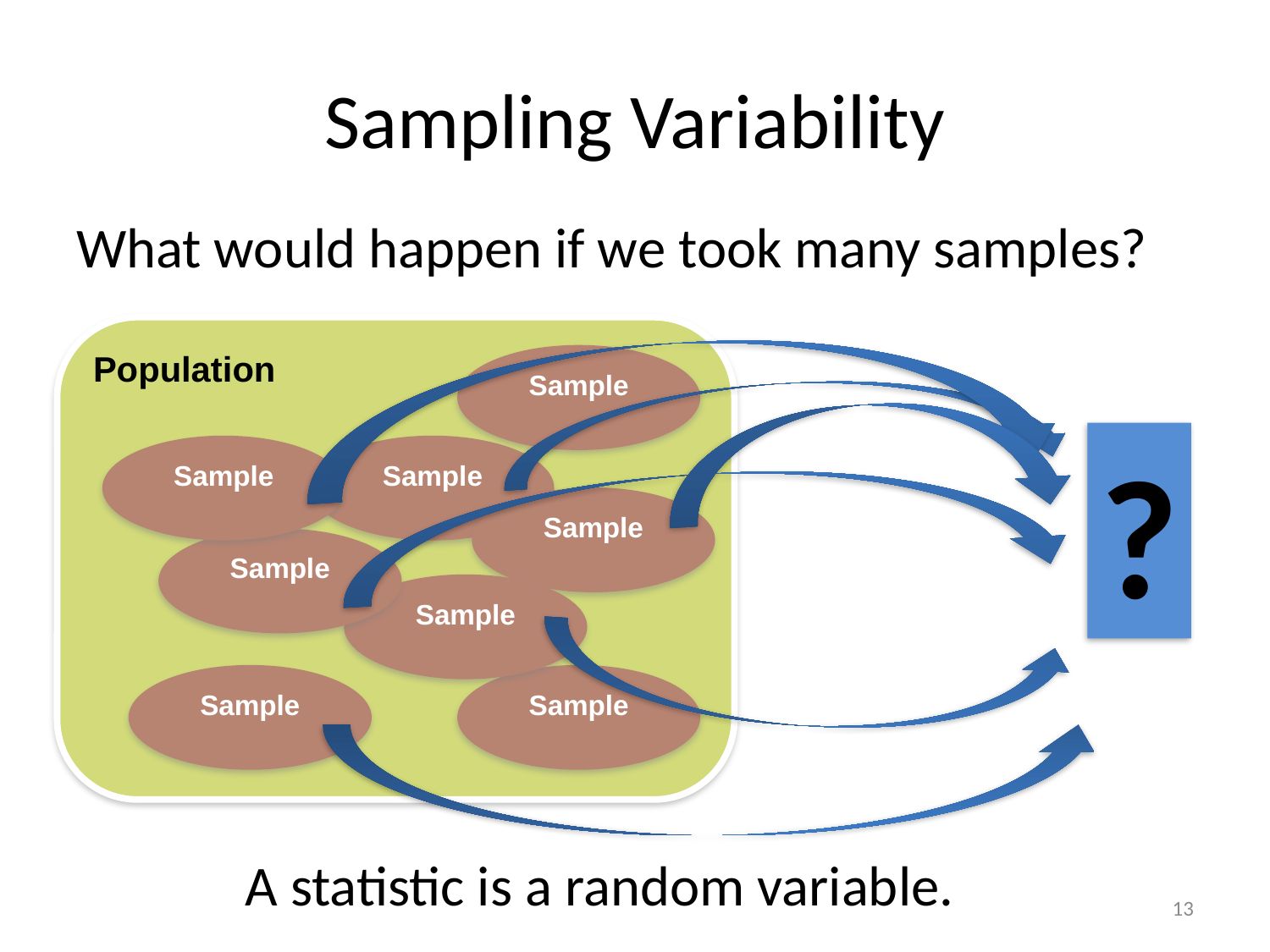

# Sampling Variability
What would happen if we took many samples?
Population

Sample

?
Sample
Sample

Sample
Sample
Sample

Sample
Sample

A statistic is a random variable.
13